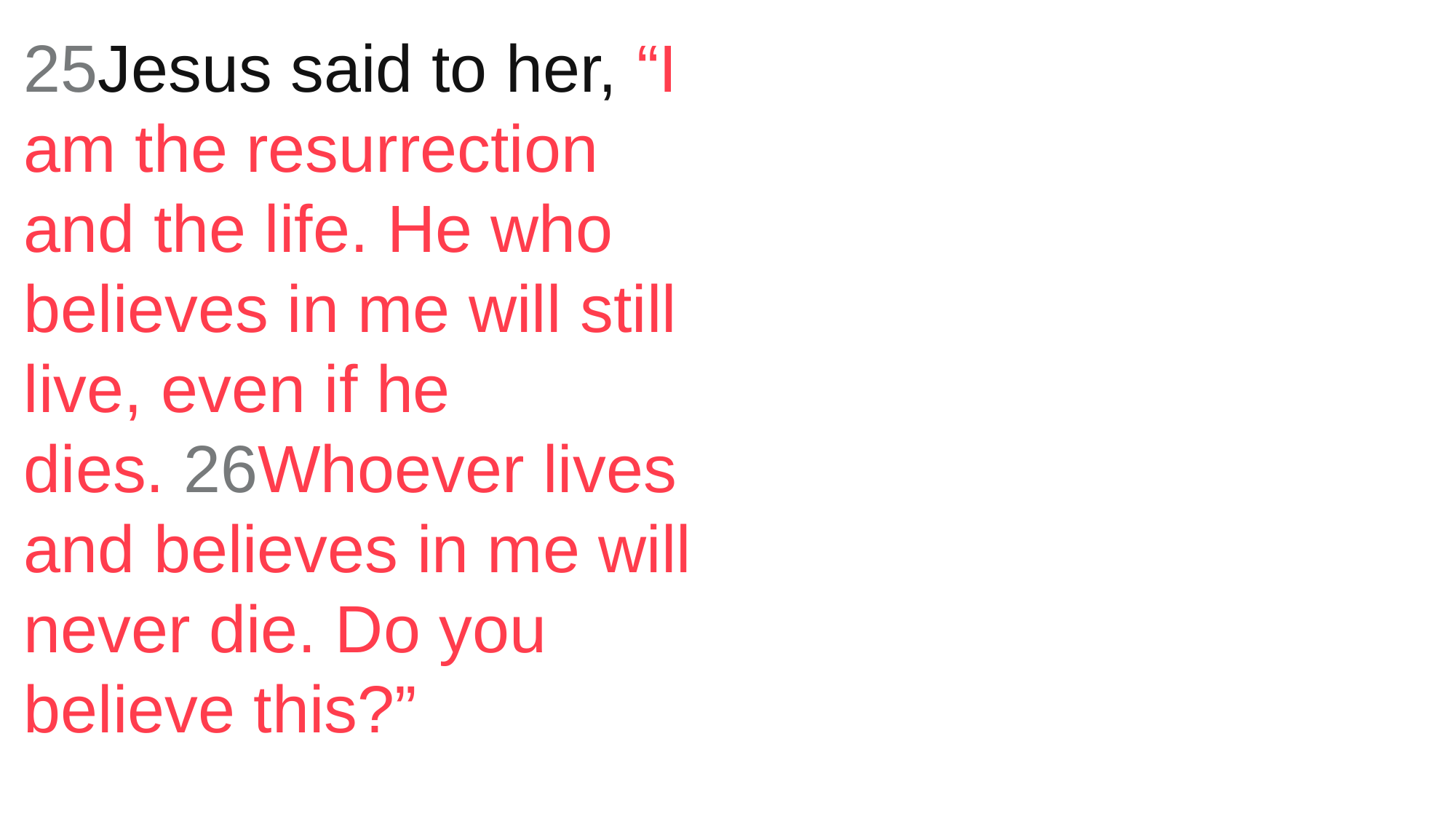

25Jesus said to her, “I am the resurrection and the life. He who believes in me will still live, even if he dies. 26Whoever lives and believes in me will never die. Do you believe this?”